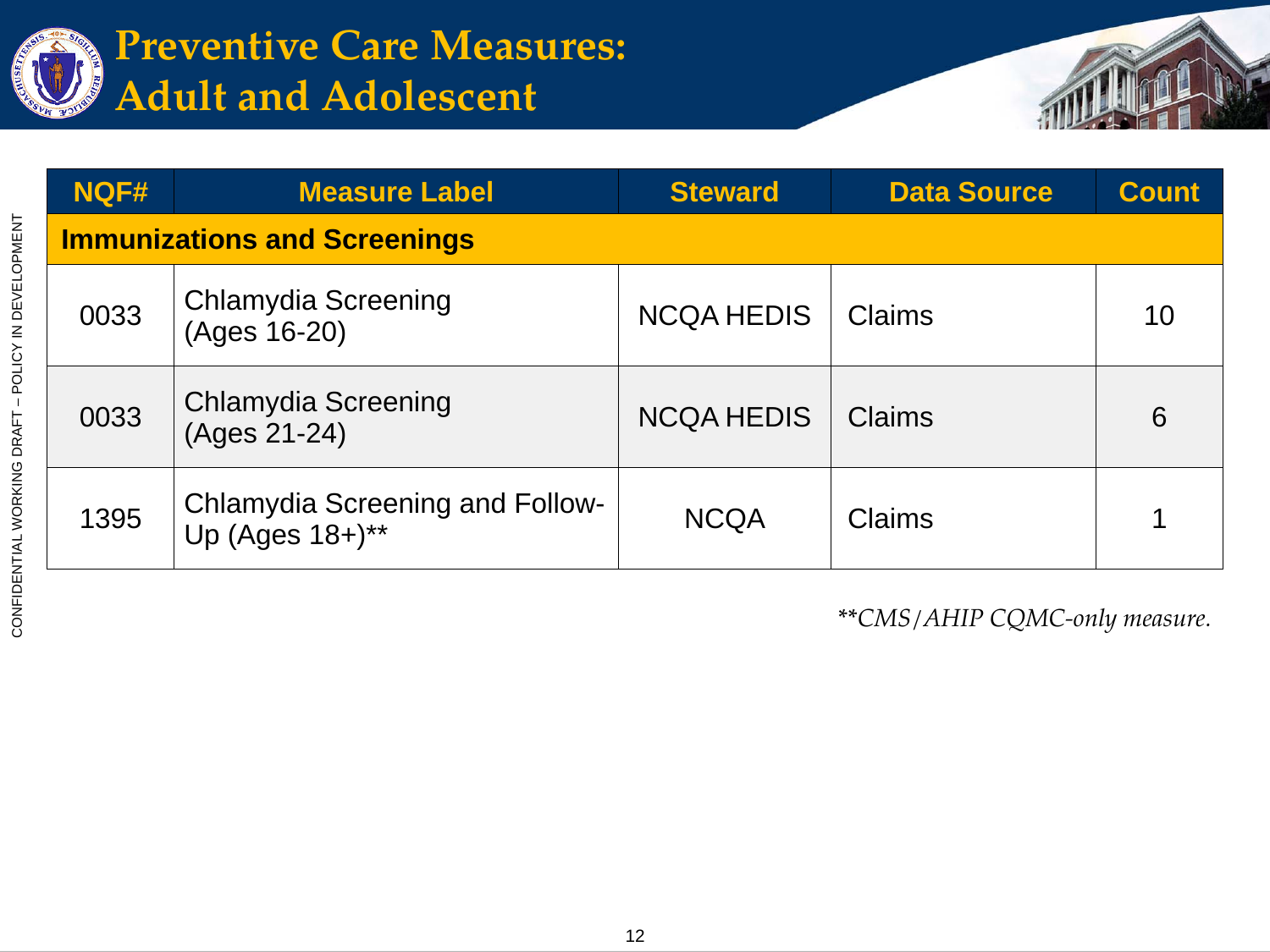

# Preventive Care Measures: Adult and Adolescent
| NQF# | Measure Label | Steward | Data Source | Count |
| --- | --- | --- | --- | --- |
| Immunizations and Screenings |  |  |  |  |
| 0033 | Chlamydia Screening (Ages 16-20) | NCQA HEDIS | Claims | 10 |
| 0033 | Chlamydia Screening (Ages 21-24) | NCQA HEDIS | Claims | 6 |
| 1395 | Chlamydia Screening and Follow-Up (Ages 18+)\*\* | NCQA | Claims | 1 |
**CMS/AHIP CQMC-only measure.